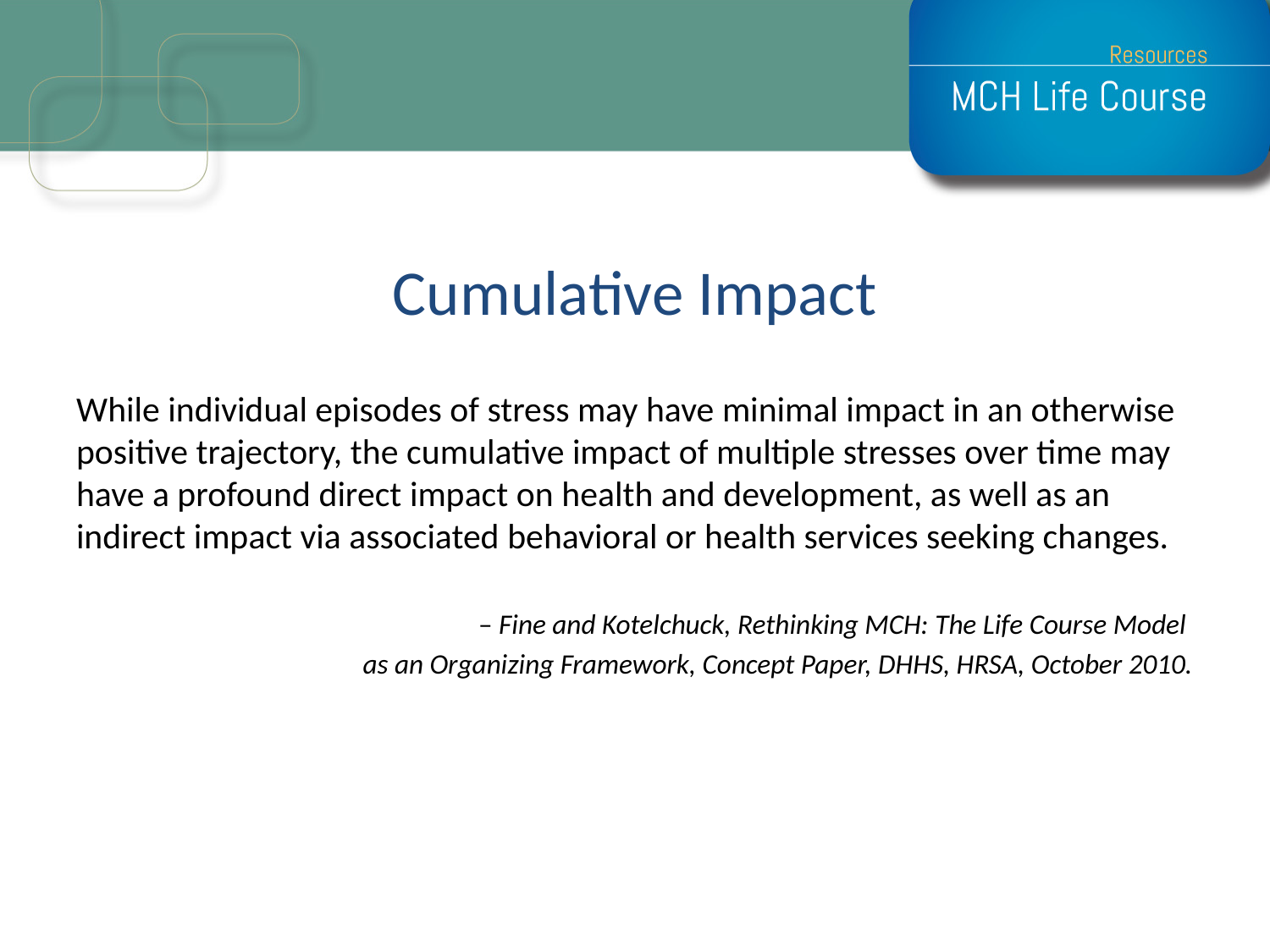

# Cumulative Impact
While individual episodes of stress may have minimal impact in an otherwise positive trajectory, the cumulative impact of multiple stresses over time may have a profound direct impact on health and development, as well as an indirect impact via associated behavioral or health services seeking changes.

– Fine and Kotelchuck, Rethinking MCH: The Life Course Model
as an Organizing Framework, Concept Paper, DHHS, HRSA, October 2010.